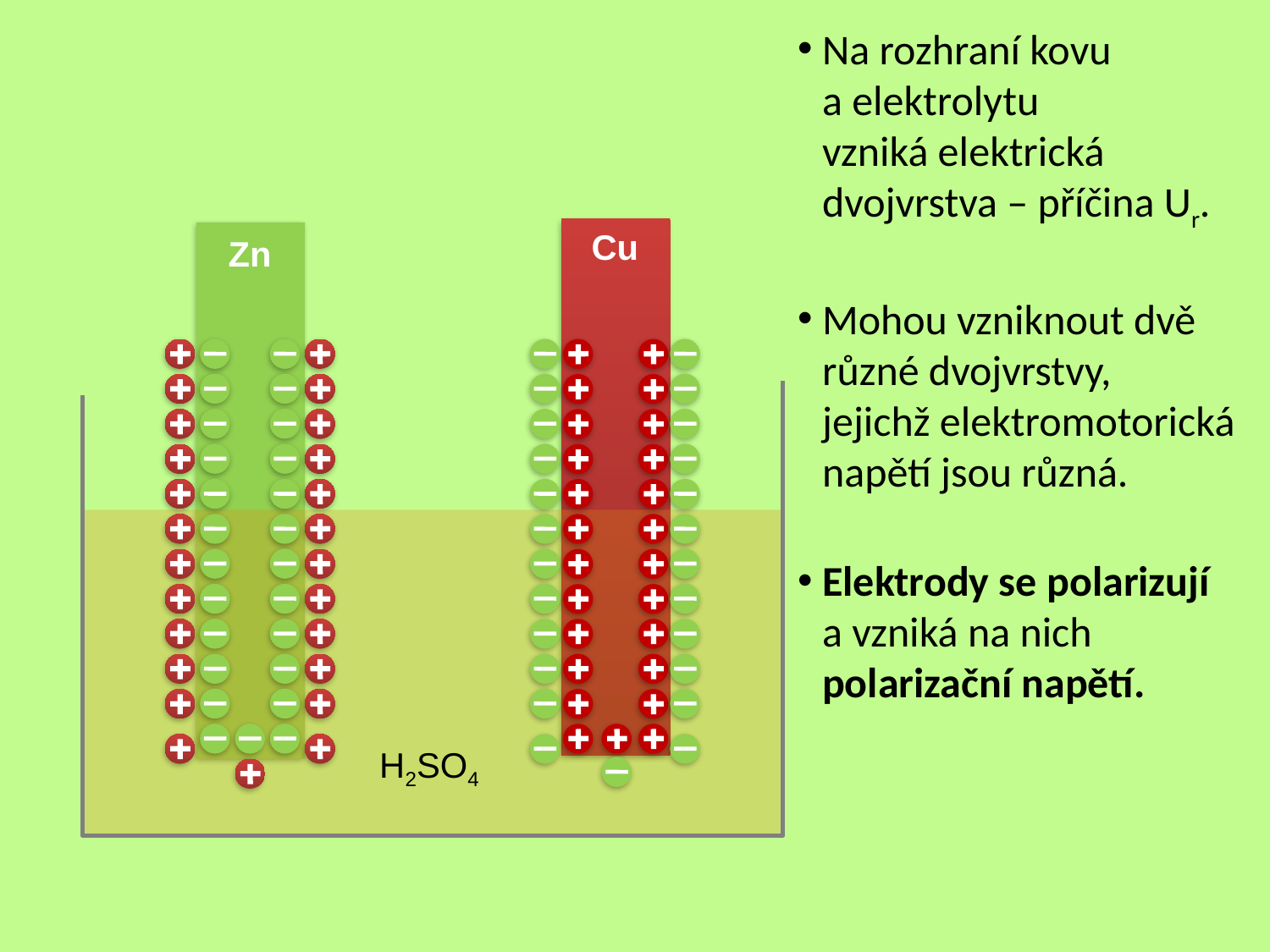

Na rozhraní kovu
a elektrolytu
vzniká elektrická dvojvrstva – příčina Ur.
Mohou vzniknout dvě různé dvojvrstvy,
jejichž elektromotorická napětí jsou různá.
Elektrody se polarizují
a vzniká na nich
polarizační napětí.

Cu

Zn

H2SO4